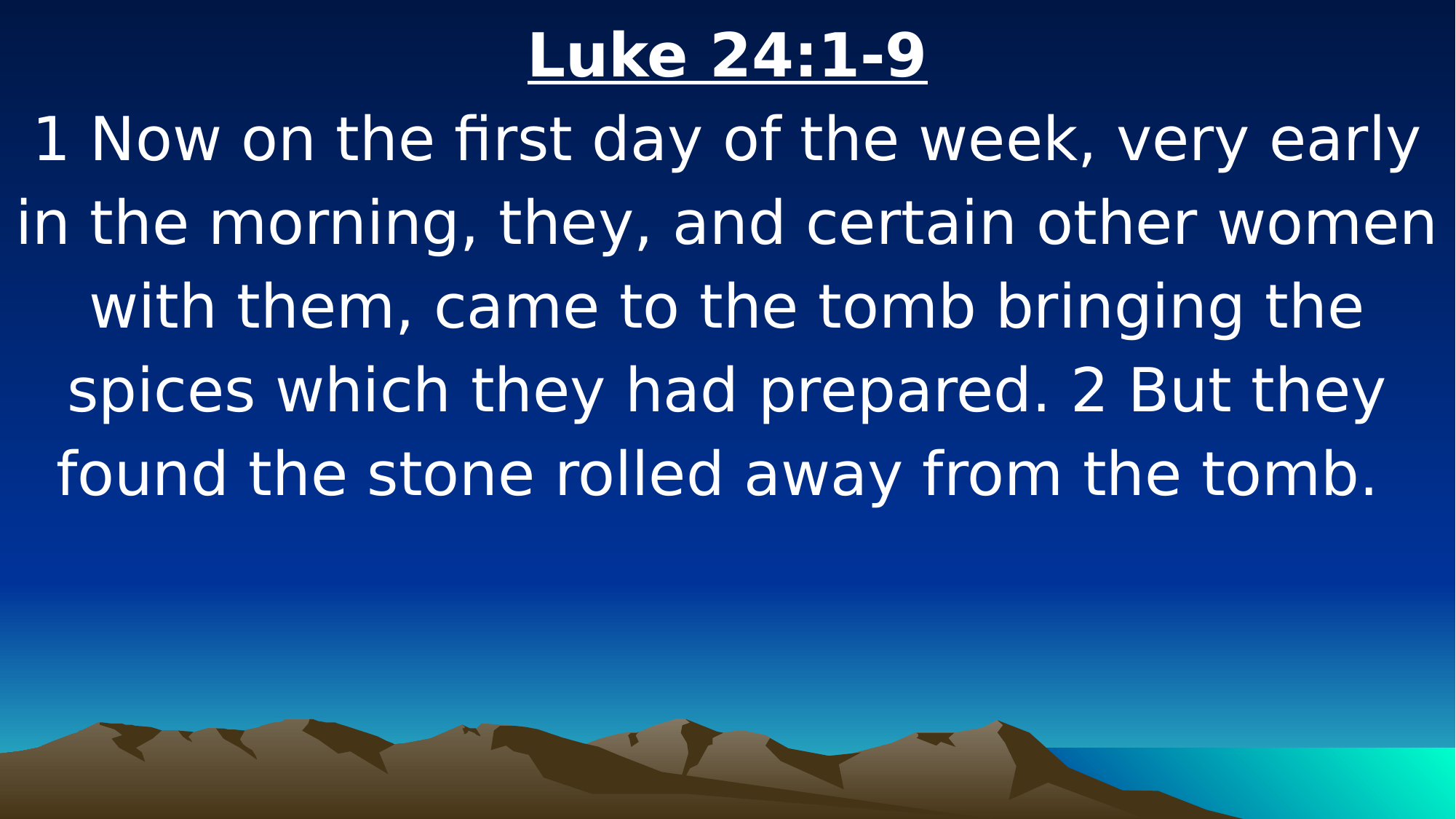

Luke 24:1-9
1 Now on the first day of the week, very early in the morning, they, and certain other women with them, came to the tomb bringing the spices which they had prepared. 2 But they found the stone rolled away from the tomb.